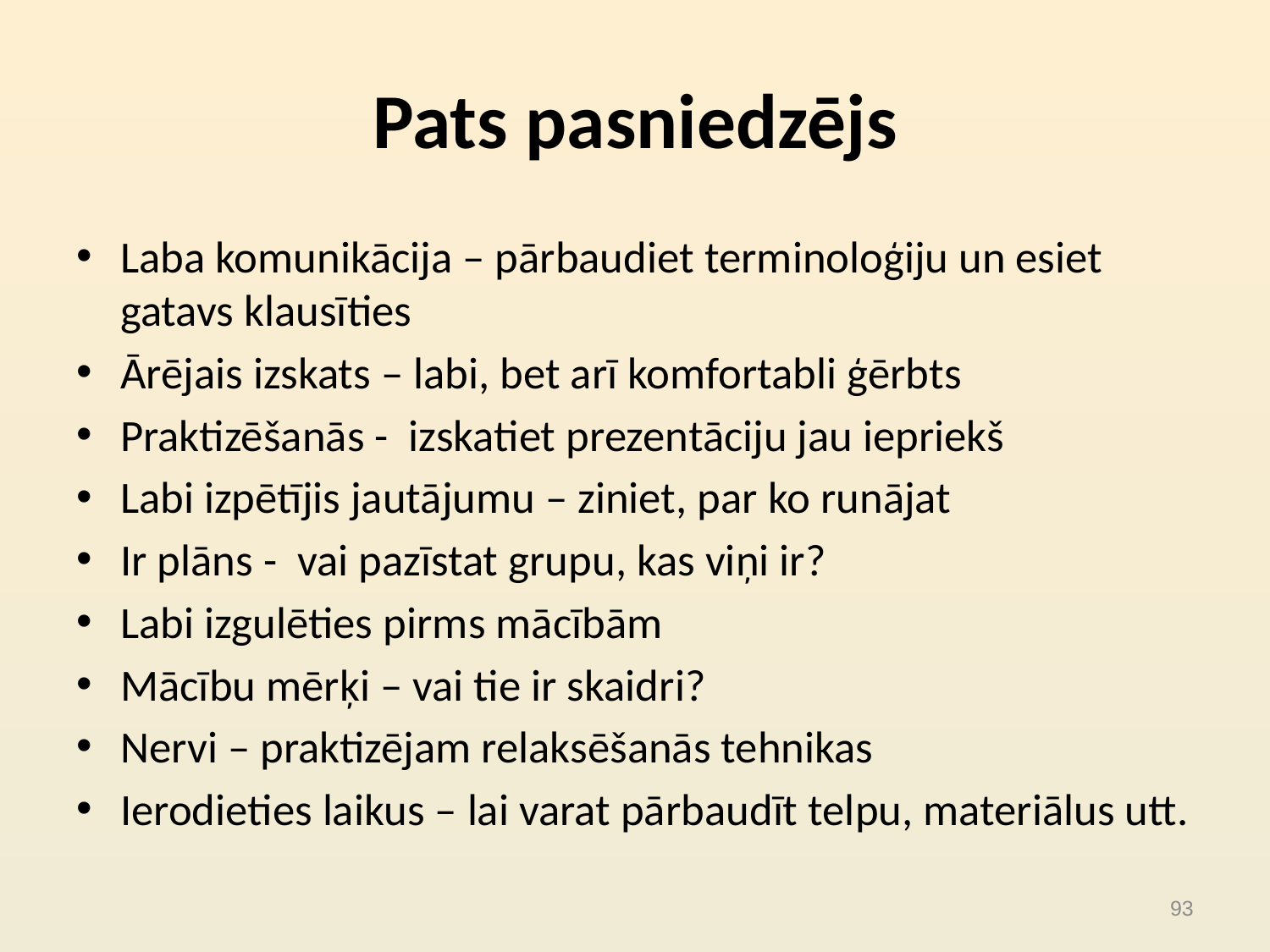

# Pats pasniedzējs
Laba komunikācija – pārbaudiet terminoloģiju un esiet gatavs klausīties
Ārējais izskats – labi, bet arī komfortabli ģērbts
Praktizēšanās -  izskatiet prezentāciju jau iepriekš
Labi izpētījis jautājumu – ziniet, par ko runājat
Ir plāns -  vai pazīstat grupu, kas viņi ir?
Labi izgulēties pirms mācībām
Mācību mērķi – vai tie ir skaidri?
Nervi – praktizējam relaksēšanās tehnikas
Ierodieties laikus – lai varat pārbaudīt telpu, materiālus utt.
93